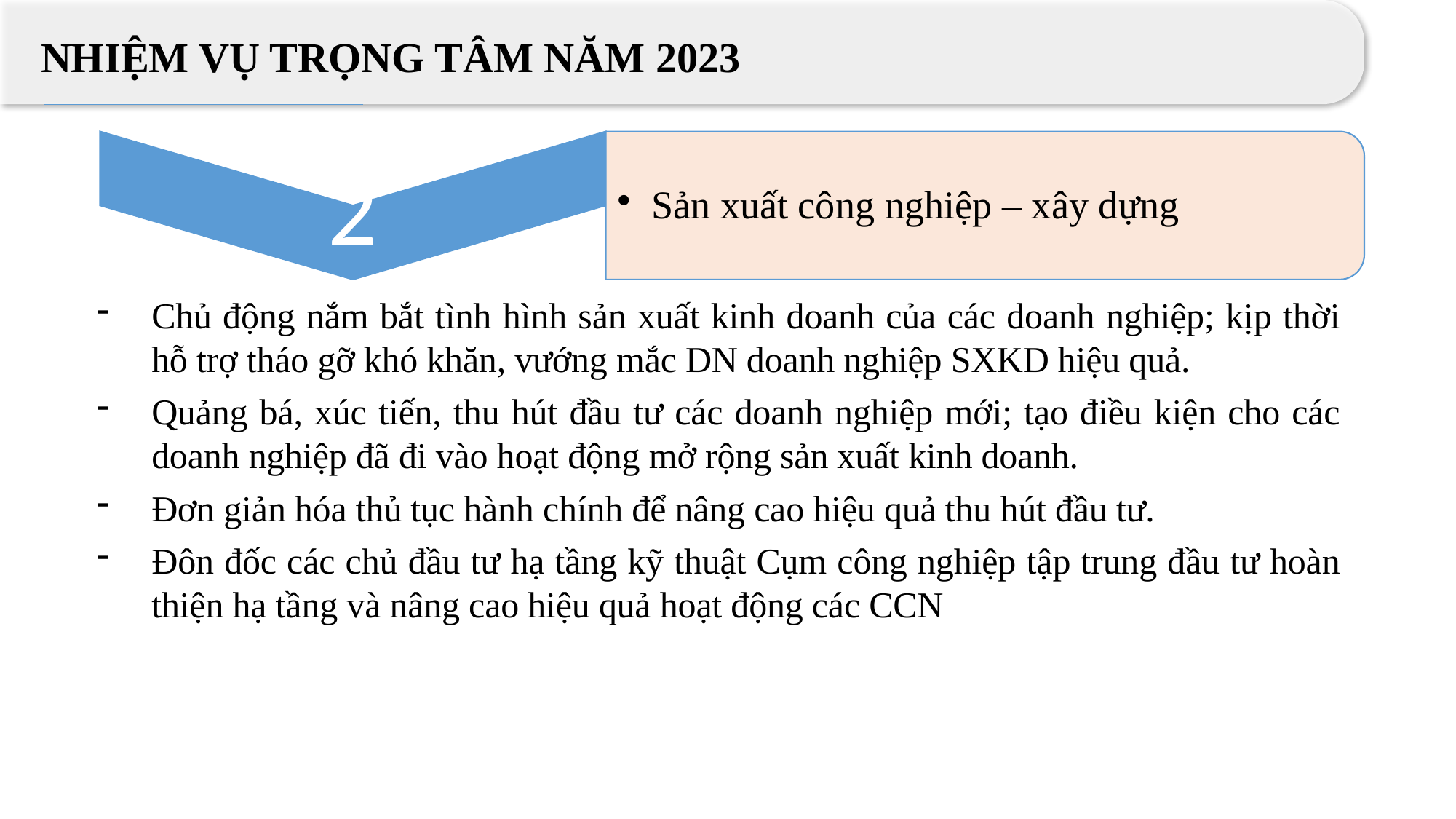

NHIỆM VỤ TRỌNG TÂM NĂM 2023
2
Sản xuất công nghiệp – xây dựng
Chủ động nắm bắt tình hình sản xuất kinh doanh của các doanh nghiệp; kịp thời hỗ trợ tháo gỡ khó khăn, vướng mắc DN doanh nghiệp SXKD hiệu quả.
Quảng bá, xúc tiến, thu hút đầu tư các doanh nghiệp mới; tạo điều kiện cho các doanh nghiệp đã đi vào hoạt động mở rộng sản xuất kinh doanh.
Đơn giản hóa thủ tục hành chính để nâng cao hiệu quả thu hút đầu tư.
Đôn đốc các chủ đầu tư hạ tầng kỹ thuật Cụm công nghiệp tập trung đầu tư hoàn thiện hạ tầng và nâng cao hiệu quả hoạt động các CCN